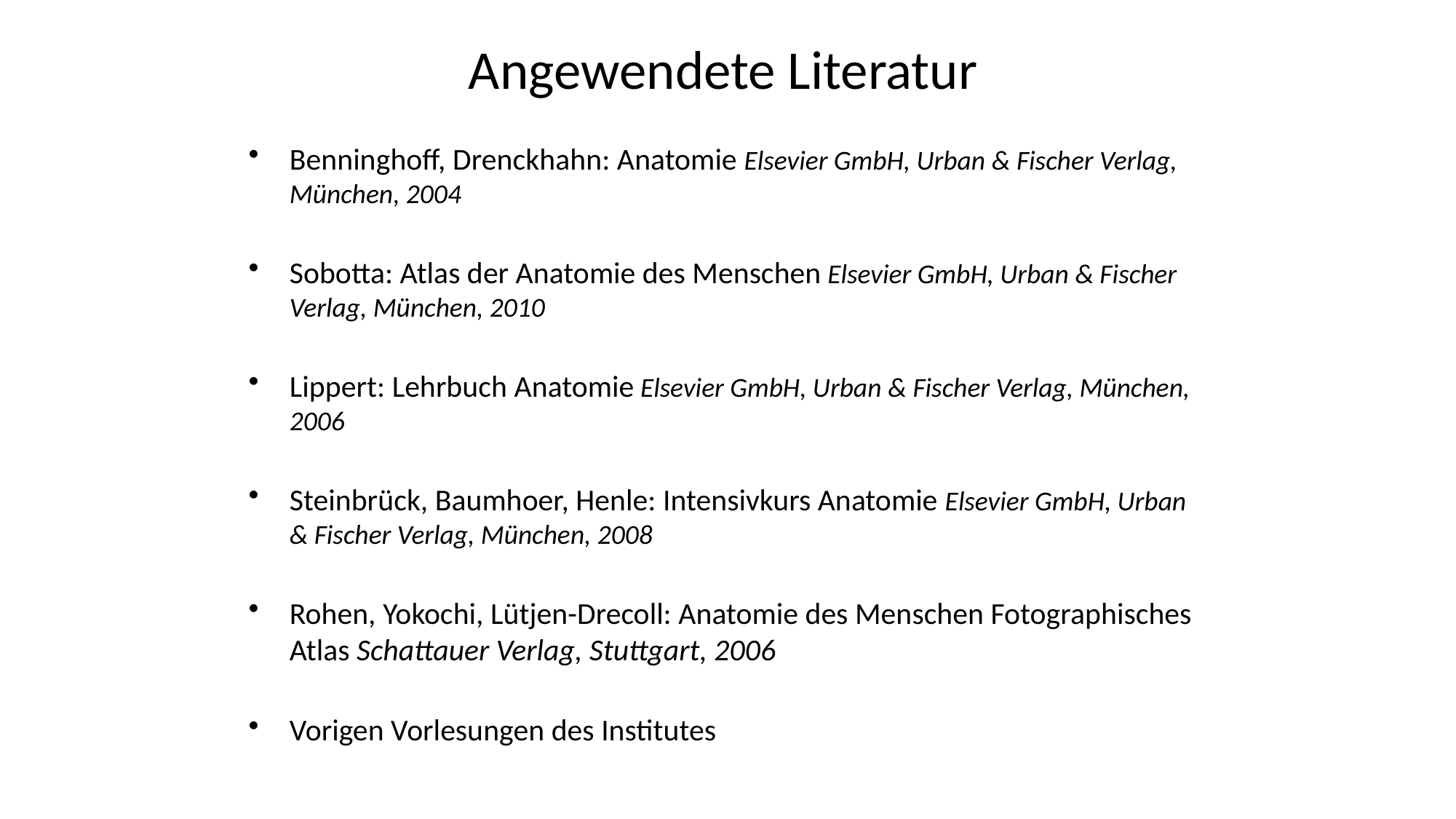

Angewendete Literatur
Benninghoff, Drenckhahn: Anatomie Elsevier GmbH, Urban & Fischer Verlag, München, 2004

Sobotta: Atlas der Anatomie des Menschen Elsevier GmbH, Urban & Fischer Verlag, München, 2010

Lippert: Lehrbuch Anatomie Elsevier GmbH, Urban & Fischer Verlag, München, 2006

Steinbrück, Baumhoer, Henle: Intensivkurs Anatomie Elsevier GmbH, Urban & Fischer Verlag, München, 2008

Rohen, Yokochi, Lütjen-Drecoll: Anatomie des Menschen Fotographisches Atlas Schattauer Verlag, Stuttgart, 2006

Vorigen Vorlesungen des Institutes